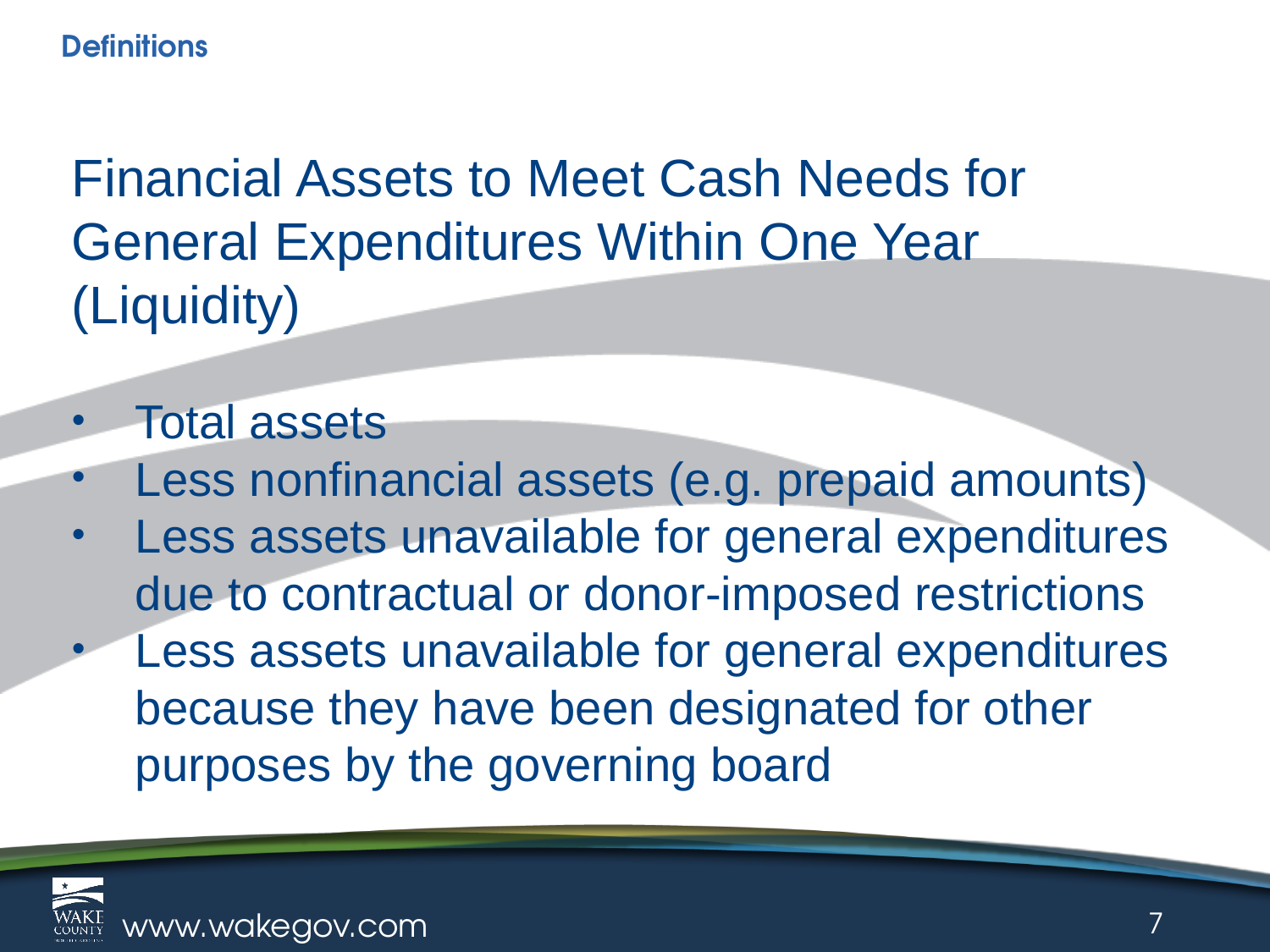

# Definitions
Financial Assets to Meet Cash Needs for General Expenditures Within One Year (Liquidity)

Total assets
Less nonfinancial assets (e.g. prepaid amounts)
Less assets unavailable for general expenditures due to contractual or donor-imposed restrictions
Less assets unavailable for general expenditures because they have been designated for other purposes by the governing board

www.wakegov.com
7